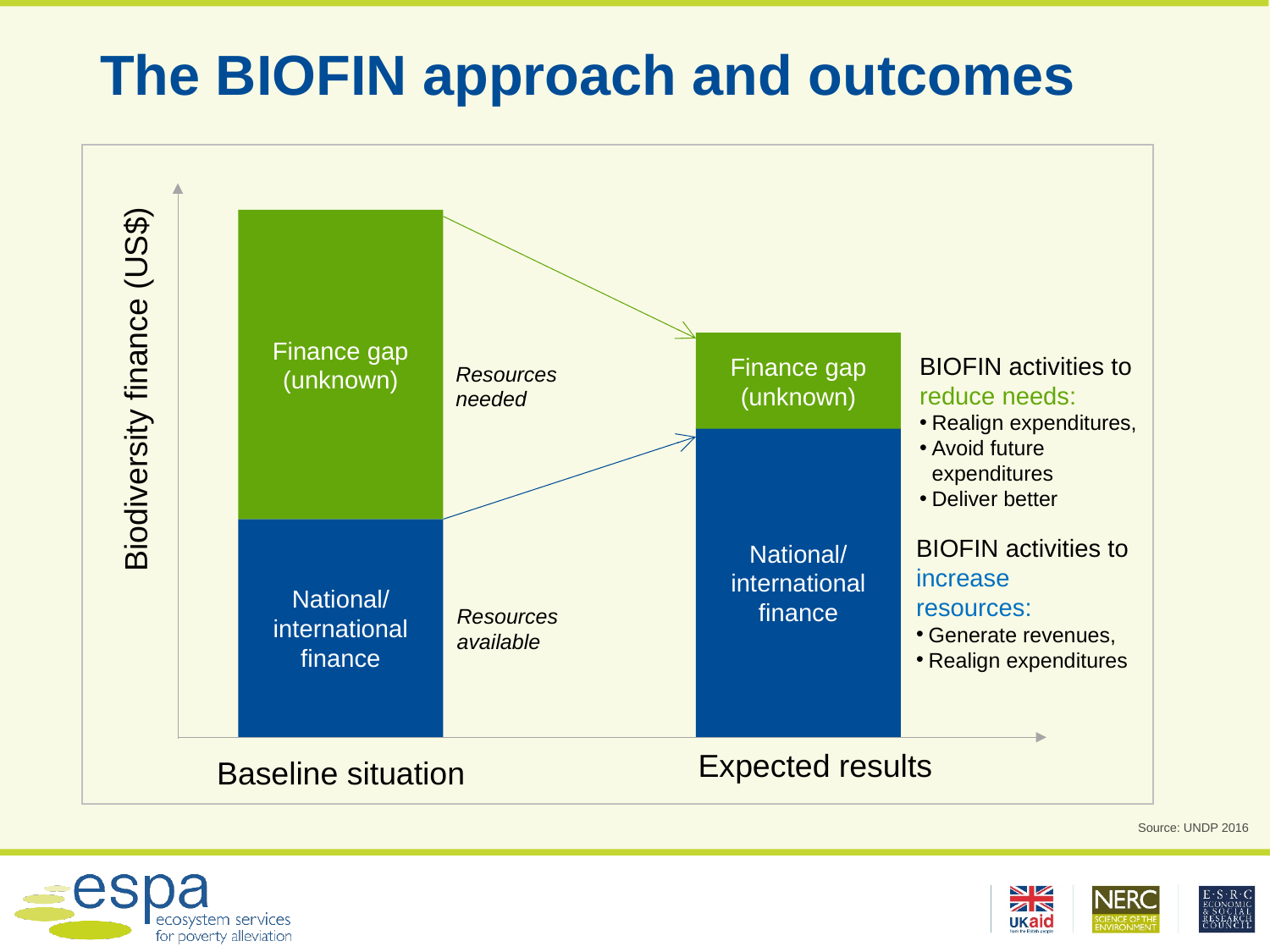

# The BIOFIN approach and outcomes

Finance gap (unknown)
Finance gap (unknown)
BIOFIN activities to reduce needs:
Realign expenditures,
Avoid future expenditures
Deliver better

Resources needed
Biodiversity finance (US$)
National/ international finance
National/ international finance
BIOFIN activities to increase resources:
Generate revenues,
Realign expenditures

Resources available
Expected results
Baseline situation
Source: UNDP 2016